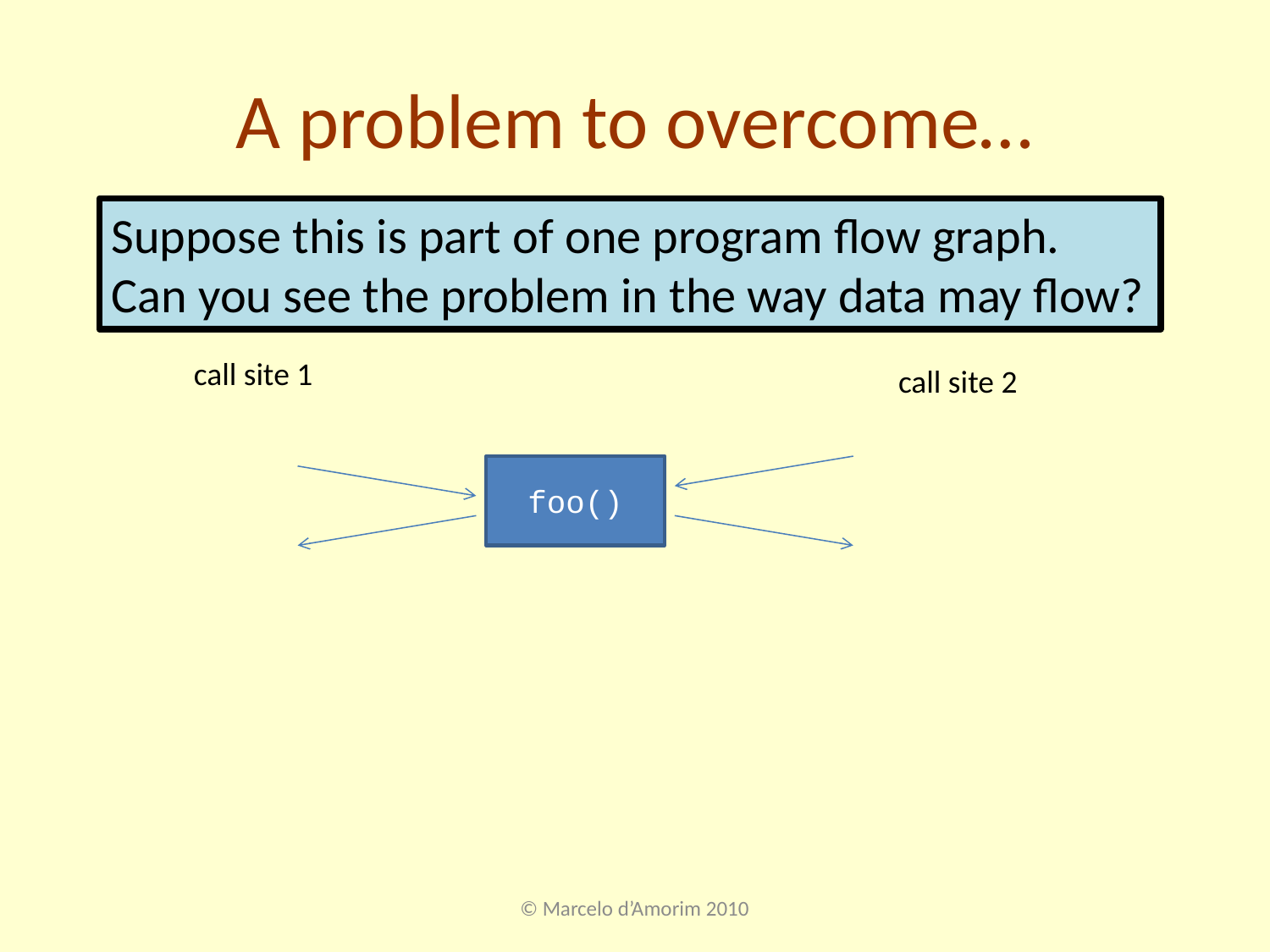

# A problem to overcome…
Suppose this is part of one program flow graph.  Can you see the problem in the way data may flow?
call site 1
call site 2
foo()
© Marcelo d’Amorim 2010